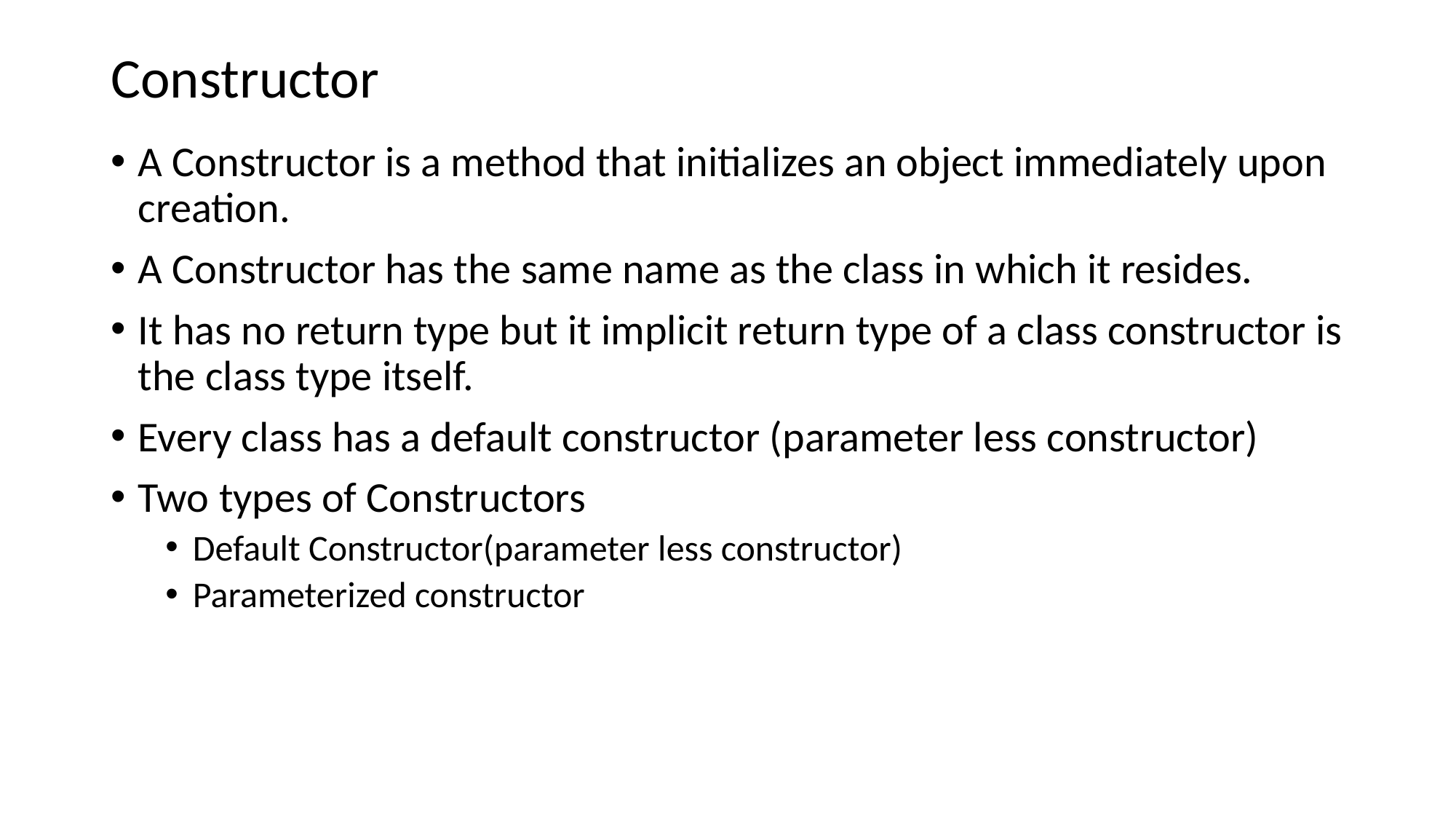

# Constructor
A Constructor is a method that initializes an object immediately upon creation.
A Constructor has the same name as the class in which it resides.
It has no return type but it implicit return type of a class constructor is the class type itself.
Every class has a default constructor (parameter less constructor)
Two types of Constructors
Default Constructor(parameter less constructor)
Parameterized constructor